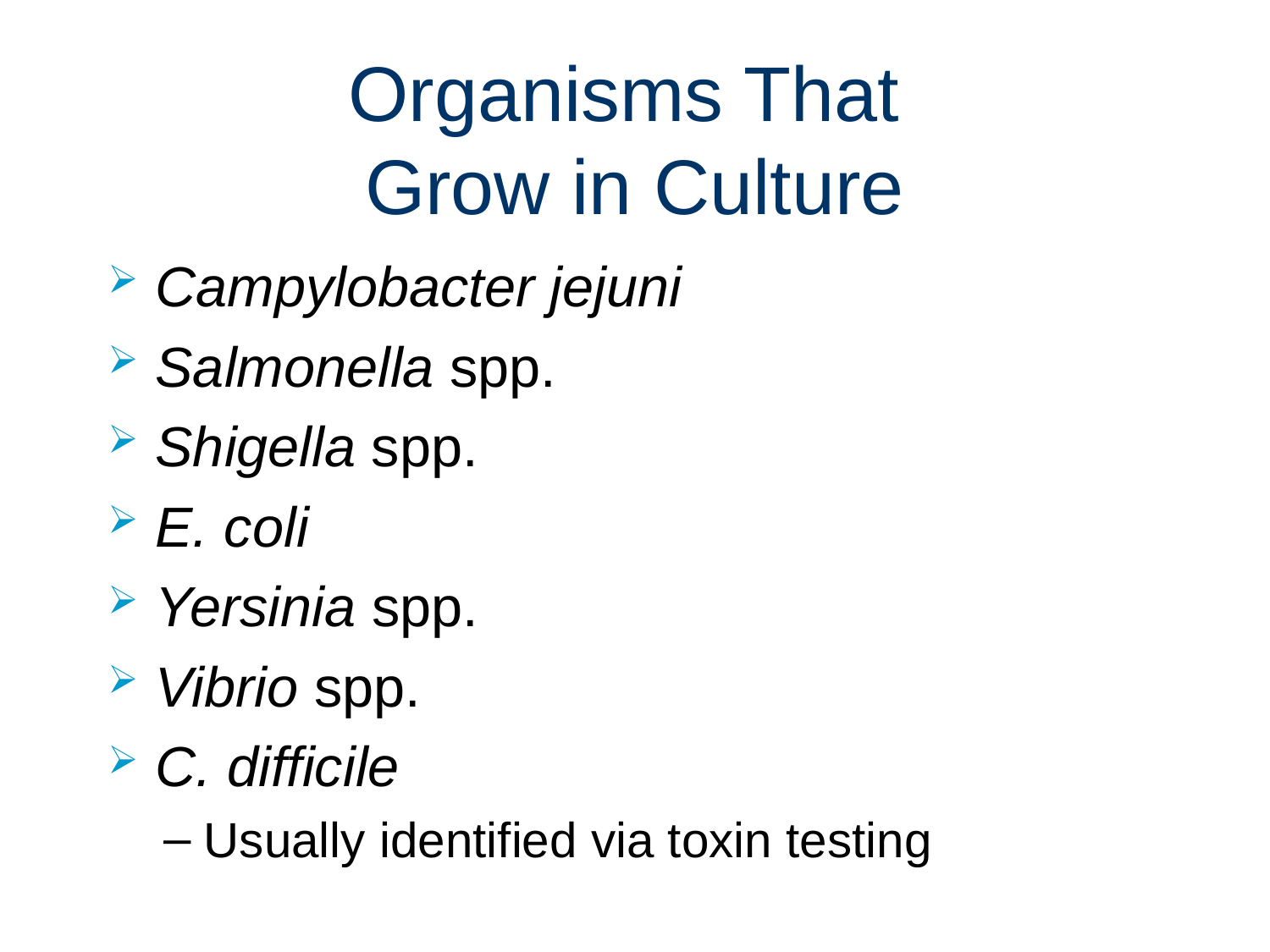

# Organisms That Grow in Culture
Campylobacter jejuni
Salmonella spp.
Shigella spp.
E. coli
Yersinia spp.
Vibrio spp.
C. difficile
Usually identified via toxin testing